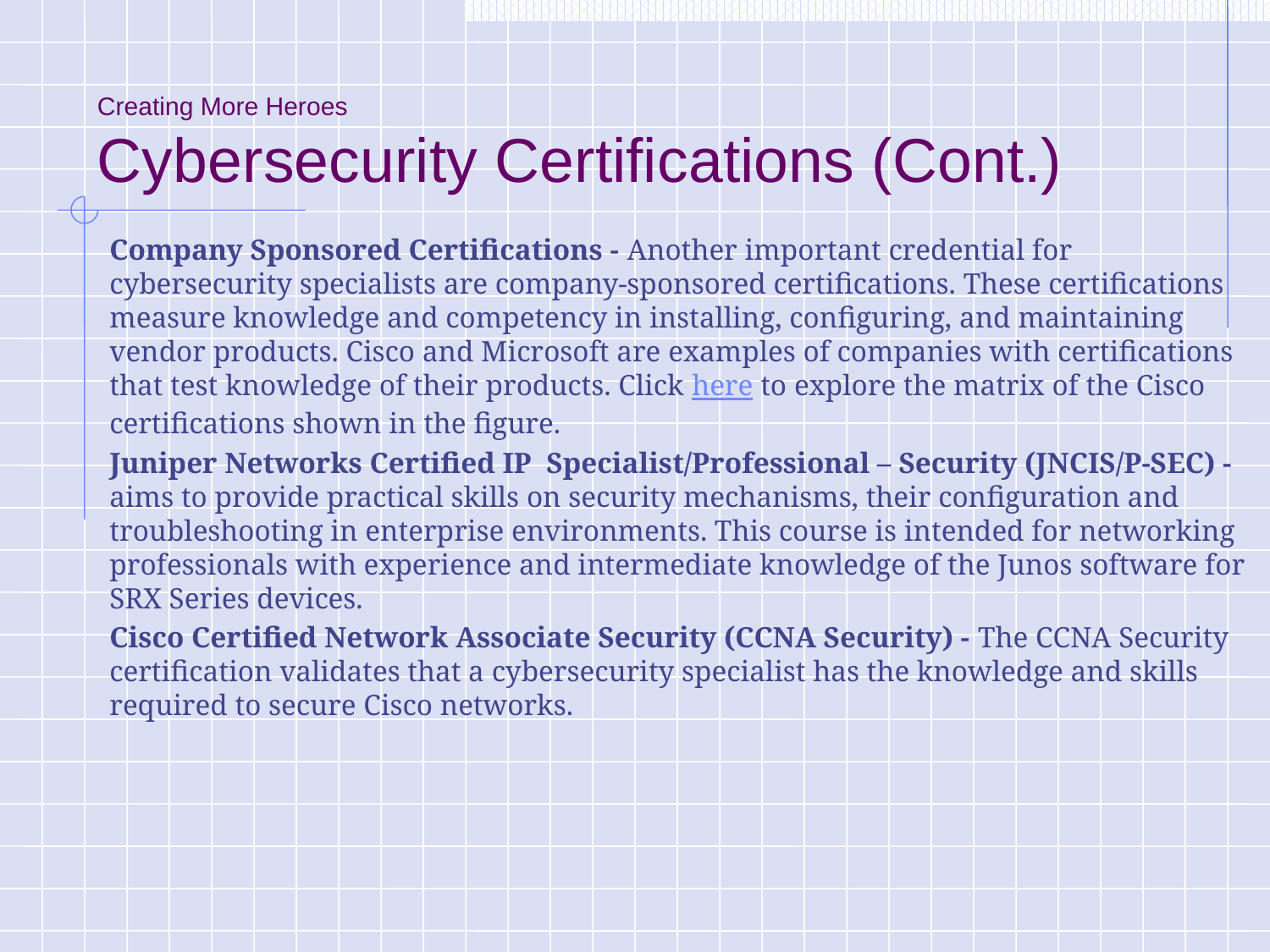

# Creating More Heroes Cybersecurity Certifications (Cont.)
Company Sponsored Certifications - Another important credential for cybersecurity specialists are company-sponsored certifications. These certifications measure knowledge and competency in installing, configuring, and maintaining vendor products. Cisco and Microsoft are examples of companies with certifications that test knowledge of their products. Click here to explore the matrix of the Cisco certifications shown in the figure.
Juniper Networks Certified IP  Specialist/Professional – Security (JNCIS/P-SEC) - aims to provide practical skills on security mechanisms, their configuration and troubleshooting in enterprise environments. This course is intended for networking professionals with experience and intermediate knowledge of the Junos software for SRX Series devices.
Cisco Certified Network Associate Security (CCNA Security) - The CCNA Security certification validates that a cybersecurity specialist has the knowledge and skills required to secure Cisco networks.